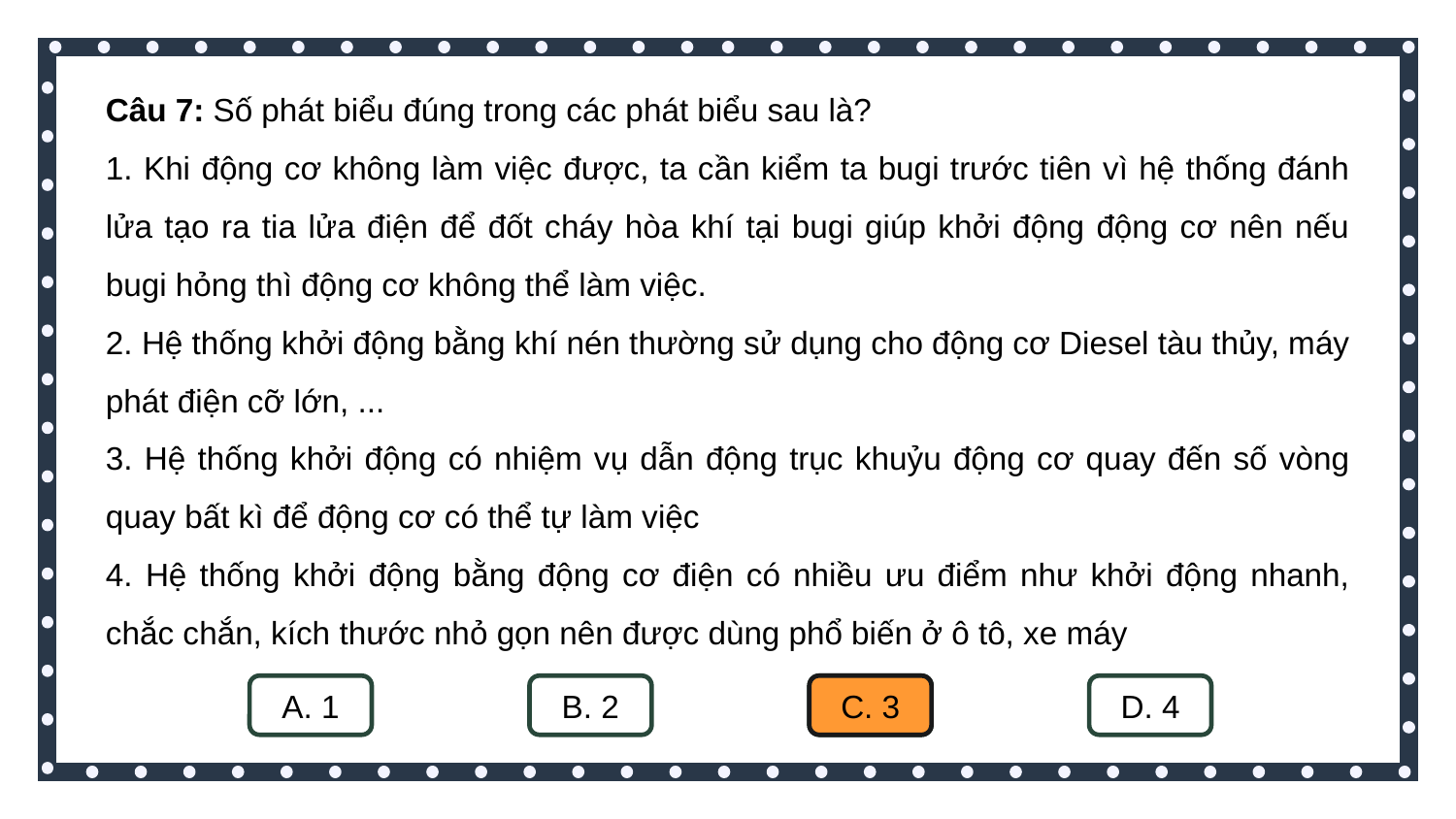

Câu 7: Số phát biểu đúng trong các phát biểu sau là?
1. Khi động cơ không làm việc được, ta cần kiểm ta bugi trước tiên vì hệ thống đánh lửa tạo ra tia lửa điện để đốt cháy hòa khí tại bugi giúp khởi động động cơ nên nếu bugi hỏng thì động cơ không thể làm việc.
2. Hệ thống khởi động bằng khí nén thường sử dụng cho động cơ Diesel tàu thủy, máy phát điện cỡ lớn, ...
3. Hệ thống khởi động có nhiệm vụ dẫn động trục khuỷu động cơ quay đến số vòng quay bất kì để động cơ có thể tự làm việc
4. Hệ thống khởi động bằng động cơ điện có nhiều ưu điểm như khởi động nhanh, chắc chắn, kích thước nhỏ gọn nên được dùng phổ biến ở ô tô, xe máy
A. 1
B. 2
C. 3
C. 3
D. 4